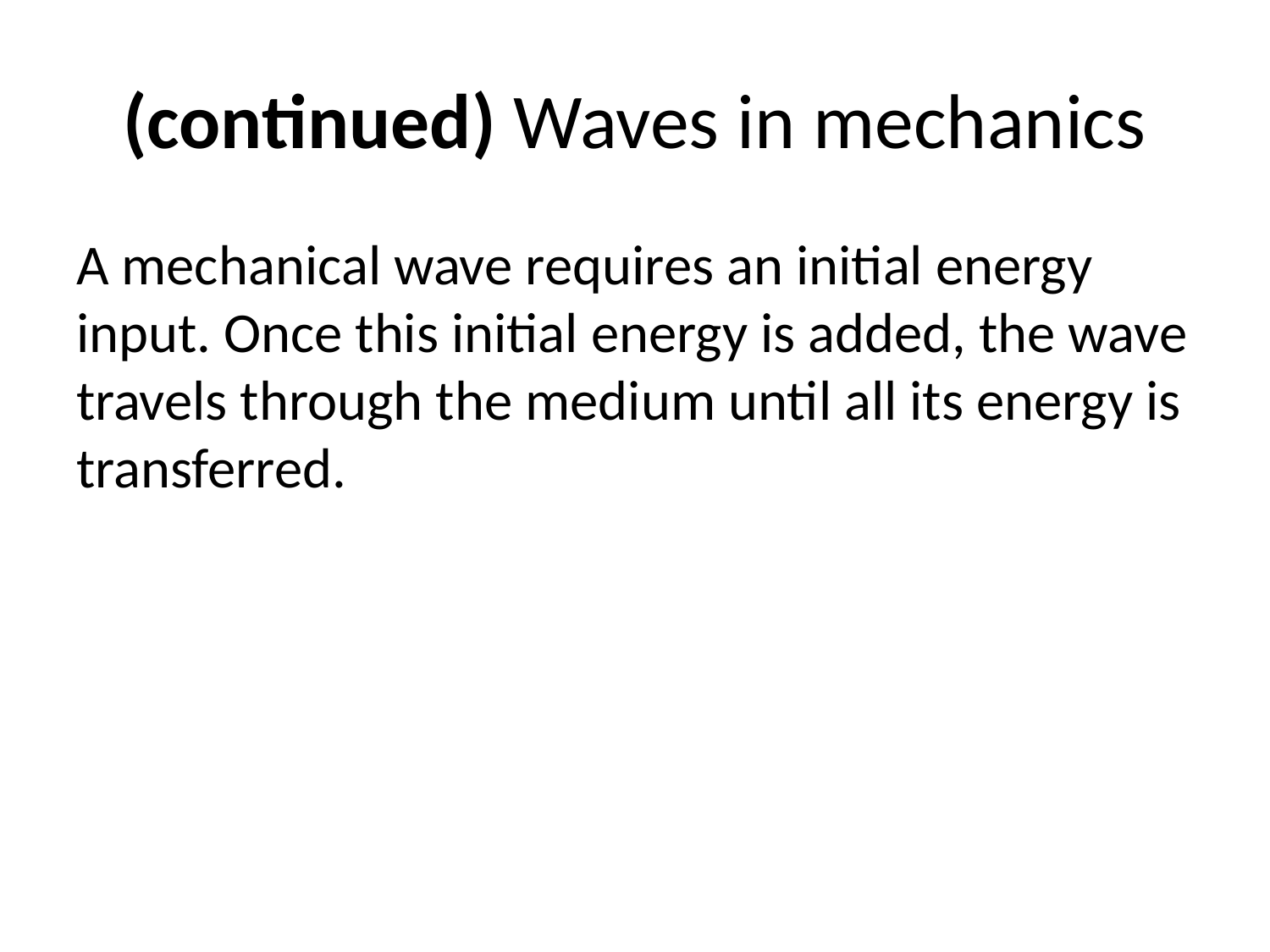

# (continued) Waves in mechanics
A mechanical wave requires an initial energy input. Once this initial energy is added, the wave travels through the medium until all its energy is transferred.